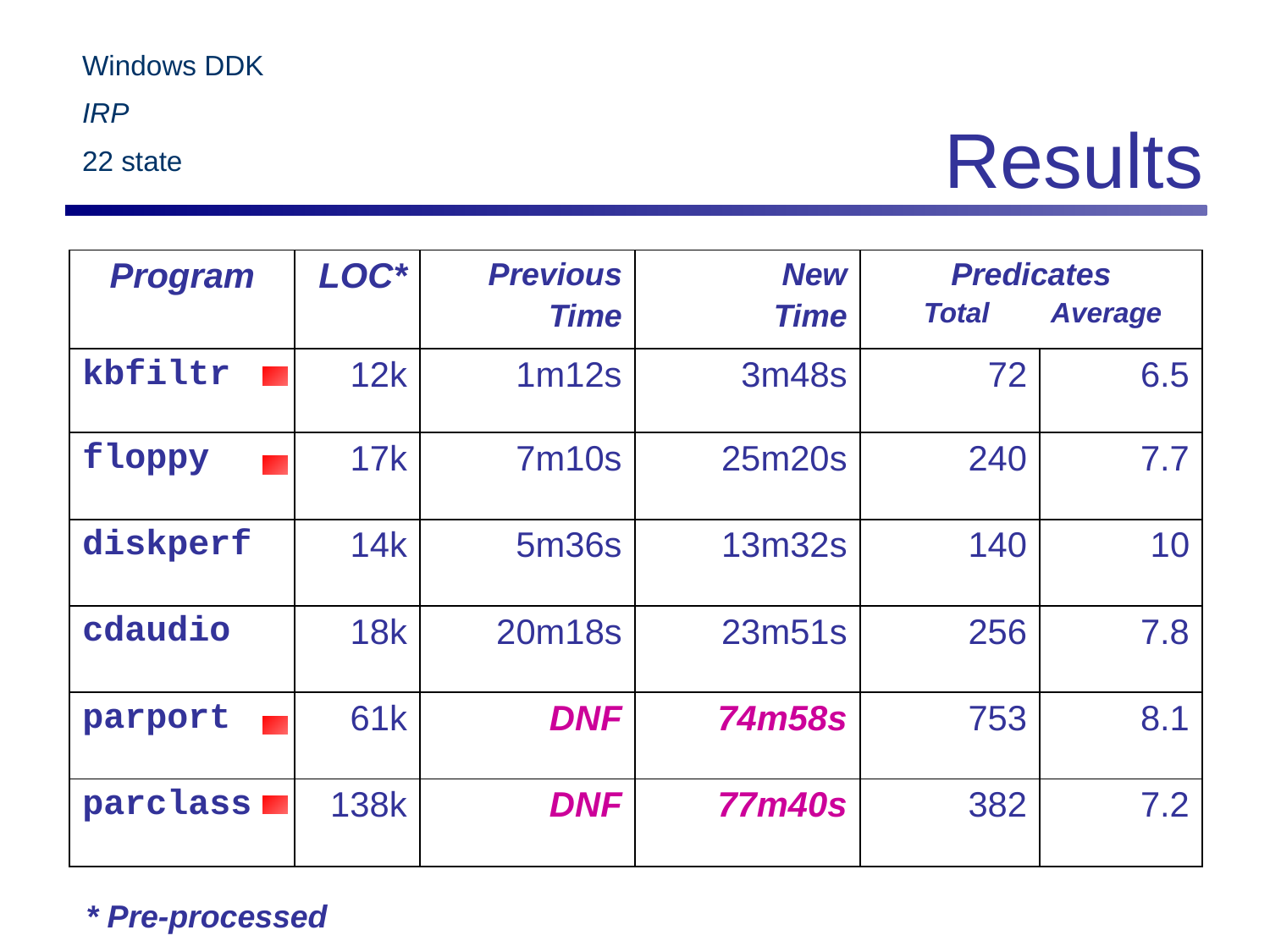

Windows DDK
IRP
22 state
# Results
| Program | LOC\* | Previous Time | New Time | Predicates Total Average |  |
| --- | --- | --- | --- | --- | --- |
| kbfiltr | 12k | 1m12s | 3m48s | 72 | 6.5 |
| floppy | 17k | 7m10s | 25m20s | 240 | 7.7 |
| diskperf | 14k | 5m36s | 13m32s | 140 | 10 |
| cdaudio | 18k | 20m18s | 23m51s | 256 | 7.8 |
| parport | 61k | DNF | 74m58s | 753 | 8.1 |
| parclass | 138k | DNF | 77m40s | 382 | 7.2 |

* Pre-processed